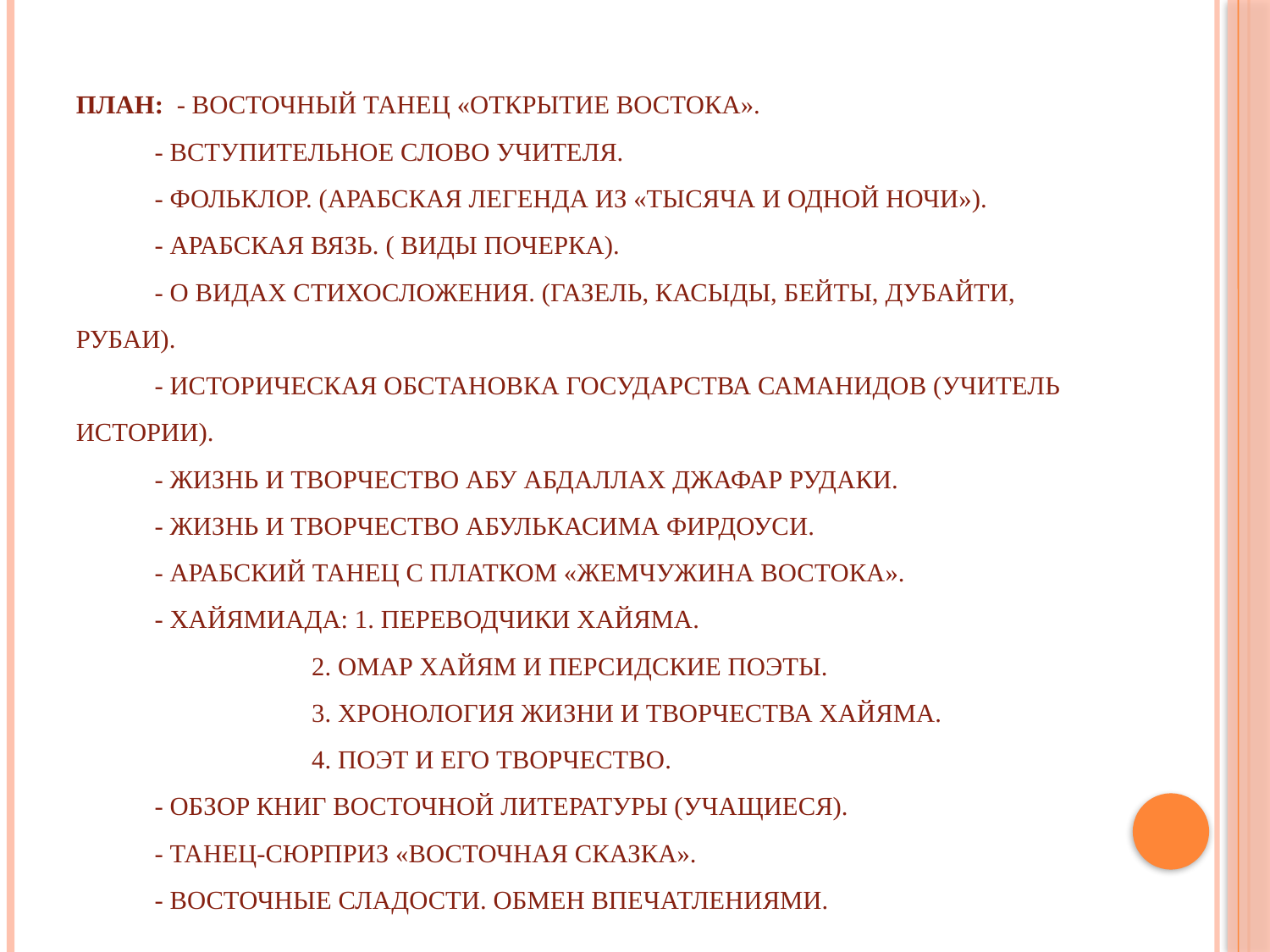

# План:  - Восточный танец «Открытие Востока». - Вступительное слово учителя. - Фольклор. (Арабская легенда из «Тысяча и одной ночи»). - Арабская вязь. ( Виды почерка). - О видах стихосложения. (Газель, касыды, бейты, дубайти, рубаи). - Историческая обстановка государства Саманидов (учитель истории). - Жизнь и творчество Абу Абдаллах Джафар Рудаки. - Жизнь и творчество Абулькасима Фирдоуси. - Арабский танец с платком «Жемчужина Востока». - Хайямиада: 1. Переводчики Хайяма. 2. Омар Хайям и персидские поэты. 3. Хронология жизни и творчества Хайяма. 4. Поэт и его творчество. - Обзор книг восточной литературы (учащиеся). - Танец-сюрприз «Восточная сказка». - Восточные сладости. Обмен впечатлениями.